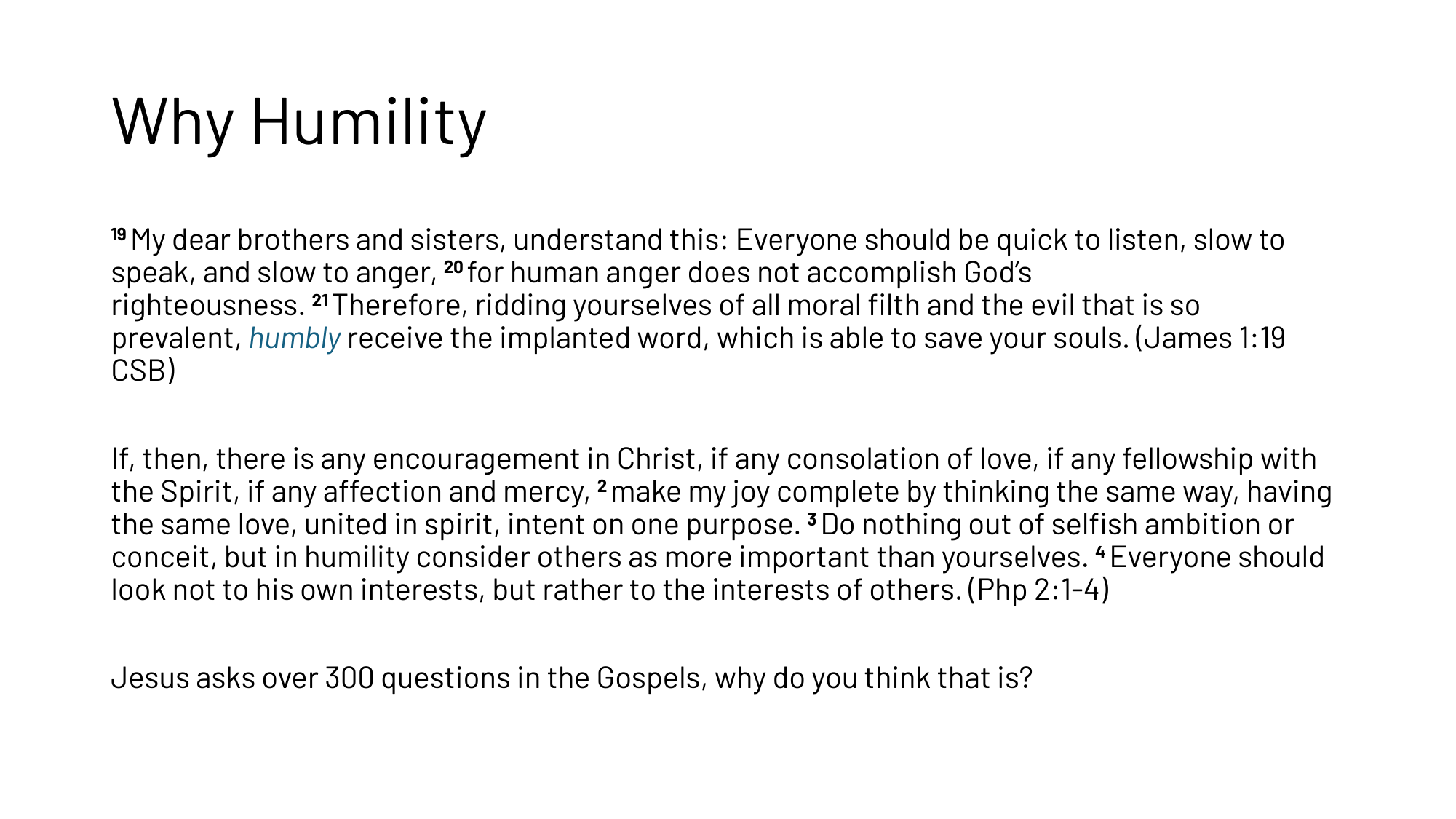

# Why Humility
19 My dear brothers and sisters, understand this: Everyone should be quick to listen, slow to speak, and slow to anger, 20 for human anger does not accomplish God’s righteousness. 21 Therefore, ridding yourselves of all moral filth and the evil that is so prevalent, humbly receive the implanted word, which is able to save your souls. (James 1:19 CSB)

If, then, there is any encouragement in Christ, if any consolation of love, if any fellowship with the Spirit, if any affection and mercy, 2 make my joy complete by thinking the same way, having the same love, united in spirit, intent on one purpose. 3 Do nothing out of selfish ambition or conceit, but in humility consider others as more important than yourselves. 4 Everyone should look not to his own interests, but rather to the interests of others. (Php 2:1-4)

Jesus asks over 300 questions in the Gospels, why do you think that is?